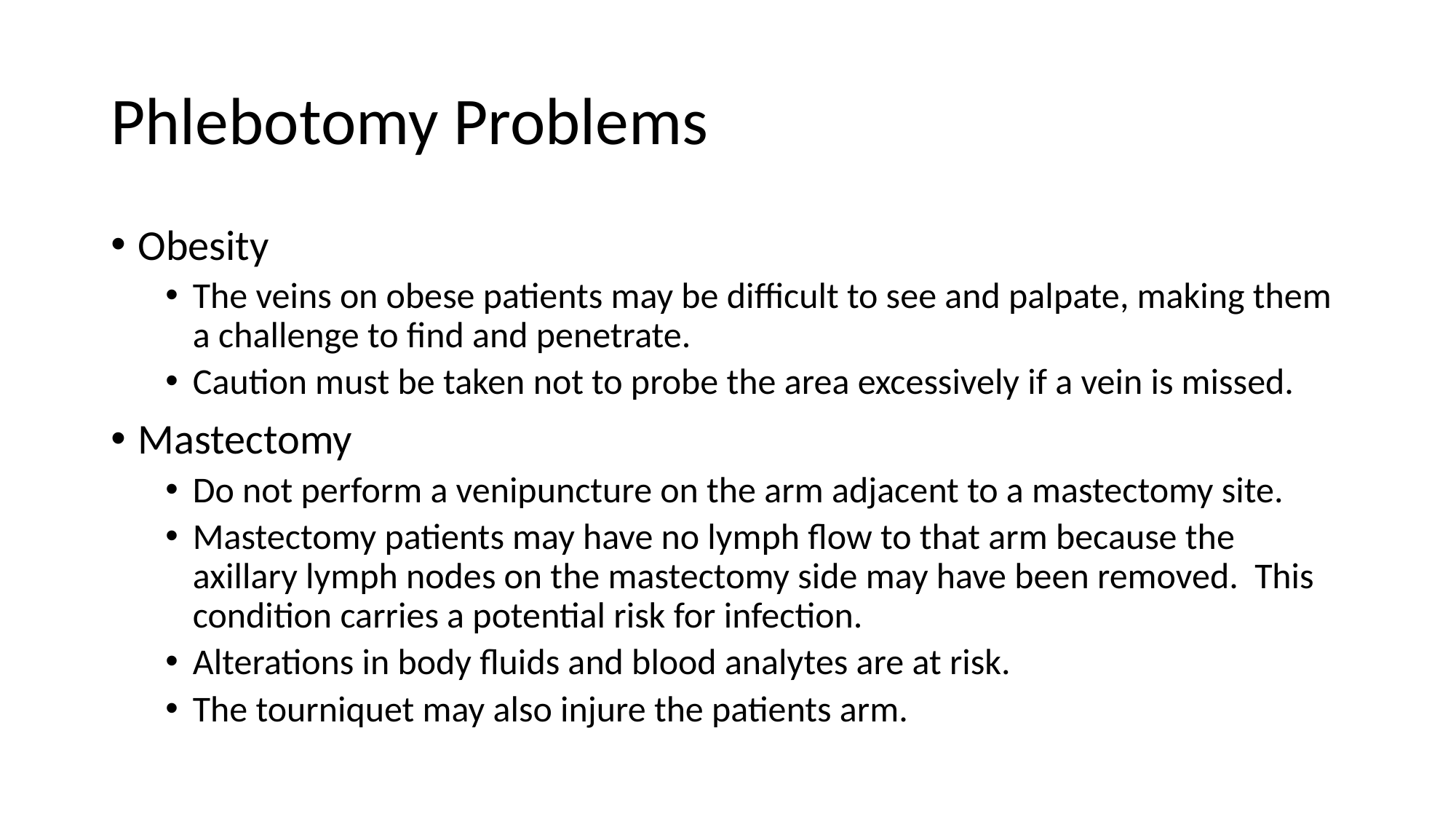

# Phlebotomy Problems
Obesity
The veins on obese patients may be difficult to see and palpate, making them a challenge to find and penetrate.
Caution must be taken not to probe the area excessively if a vein is missed.
Mastectomy
Do not perform a venipuncture on the arm adjacent to a mastectomy site.
Mastectomy patients may have no lymph flow to that arm because the axillary lymph nodes on the mastectomy side may have been removed.  This condition carries a potential risk for infection.
Alterations in body fluids and blood analytes are at risk.
The tourniquet may also injure the patients arm.